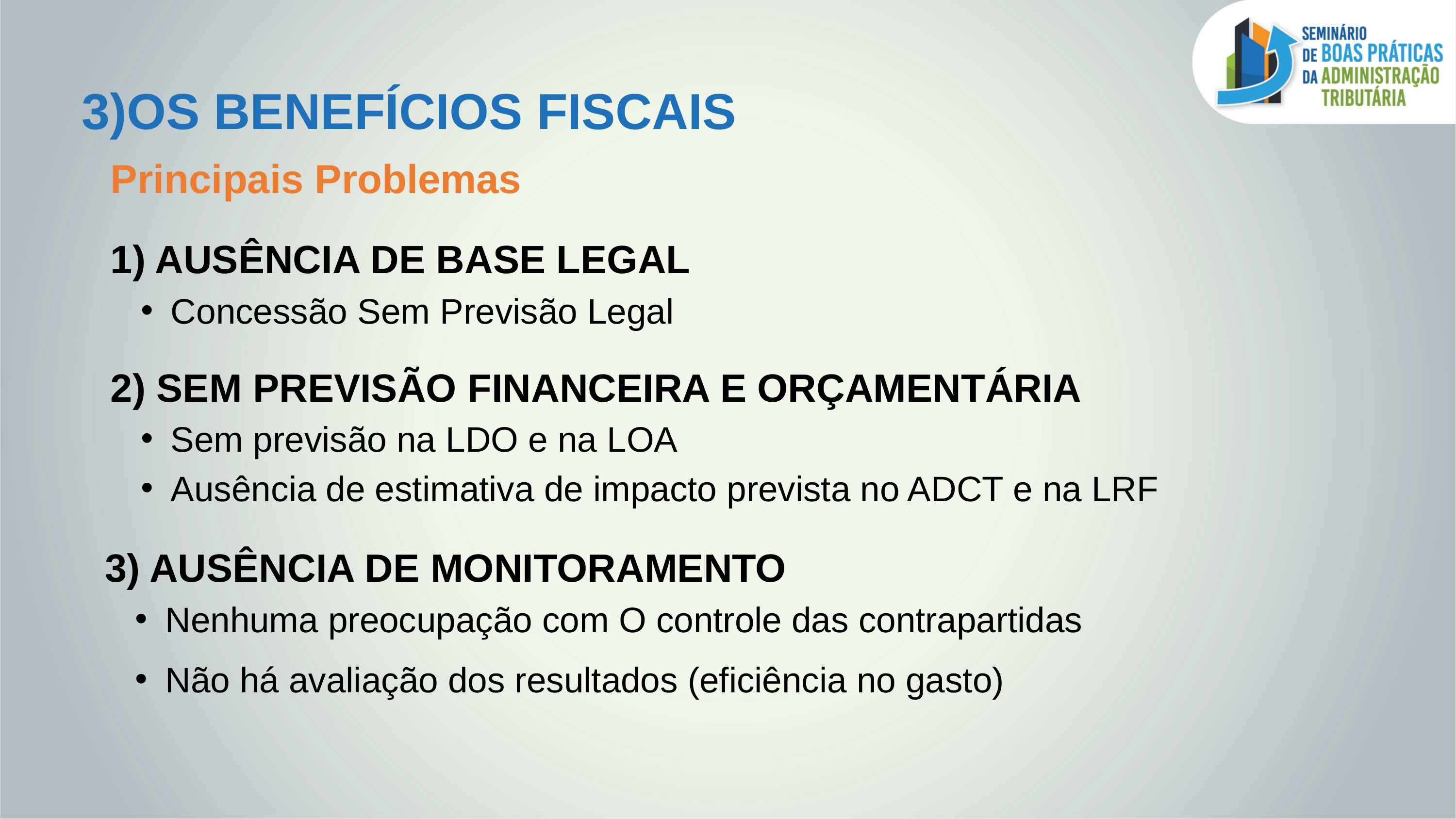

3)OS BENEFÍCIOS FISCAIS
Principais Problemas
1) AUSÊNCIA DE BASE LEGAL
Concessão Sem Previsão Legal
2) SEM PREVISÃO FINANCEIRA E ORÇAMENTÁRIA
Sem previsão na LDO e na LOA
Ausência de estimativa de impacto prevista no ADCT e na LRF
3) AUSÊNCIA DE MONITORAMENTO
Nenhuma preocupação com O controle das contrapartidas
Não há avaliação dos resultados (eficiência no gasto)